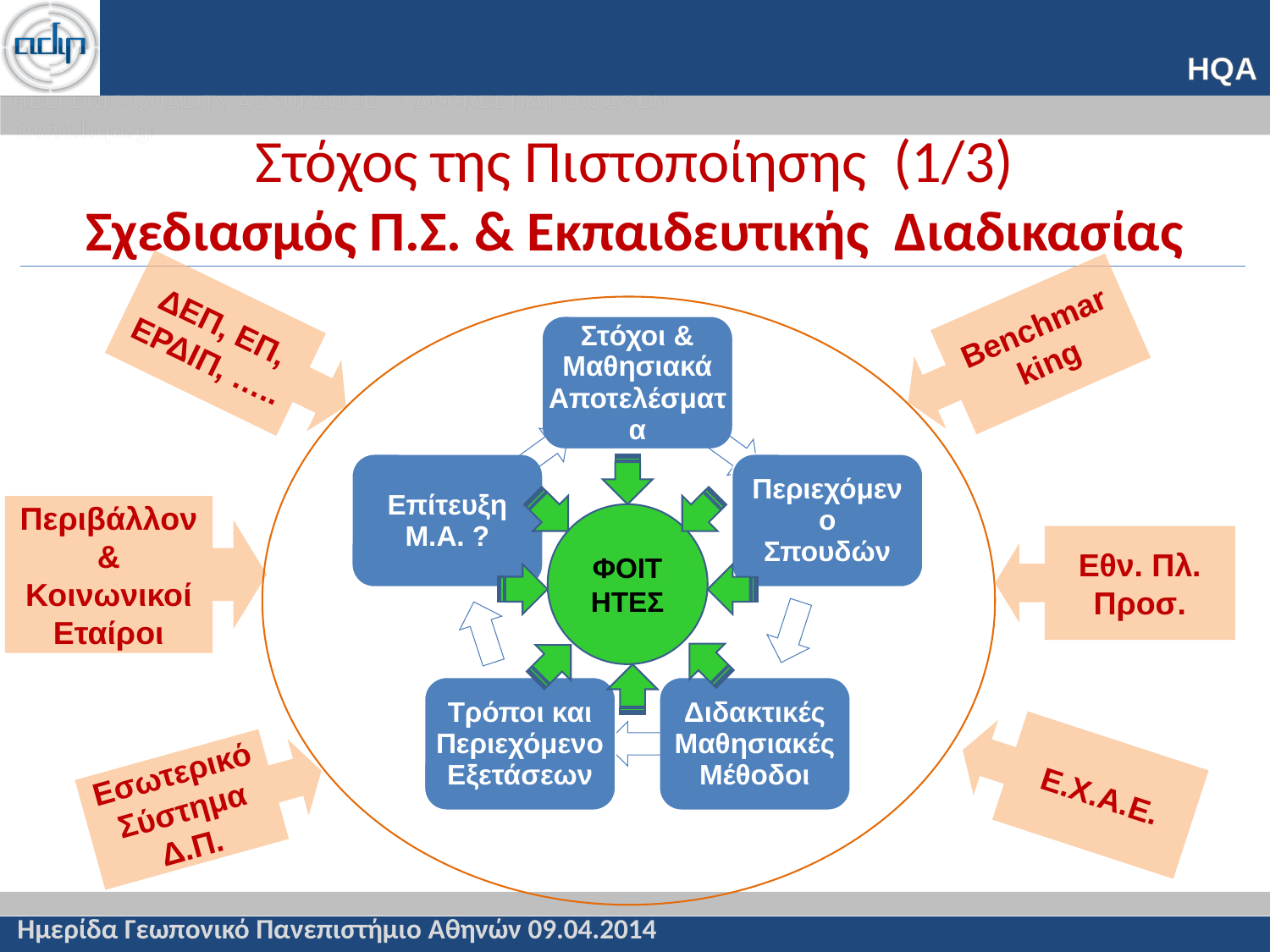

# Στόχος της Πιστοποίησης  (1/3) Σχεδιασμός Π.Σ. & Εκπαιδευτικής  Διαδικασίας

ΔΕΠ, ΕΠ, ΕΡΔΙΠ, …..
Benchmarking
Στόχοι &
Μαθησιακά
Αποτελέσματα
Περιεχόμενο Σπουδών
Διδακτικές Μαθησιακές Μέθοδοι
Τρόποι και Περιεχόμενο Εξετάσεων
Επίτευξη Μ.Α. ?

ΦΟΙΤΗΤΕΣ

Περιβάλλον & Κοινωνικοί Εταίροι
Εθν. Πλ.
Προσ.
Ε.Χ.Α.Ε.
Εσωτερικό Σύστημα Δ.Π.
Ημερίδα Γεωπονικό Πανεπιστήμιο Αθηνών 09.04.2014